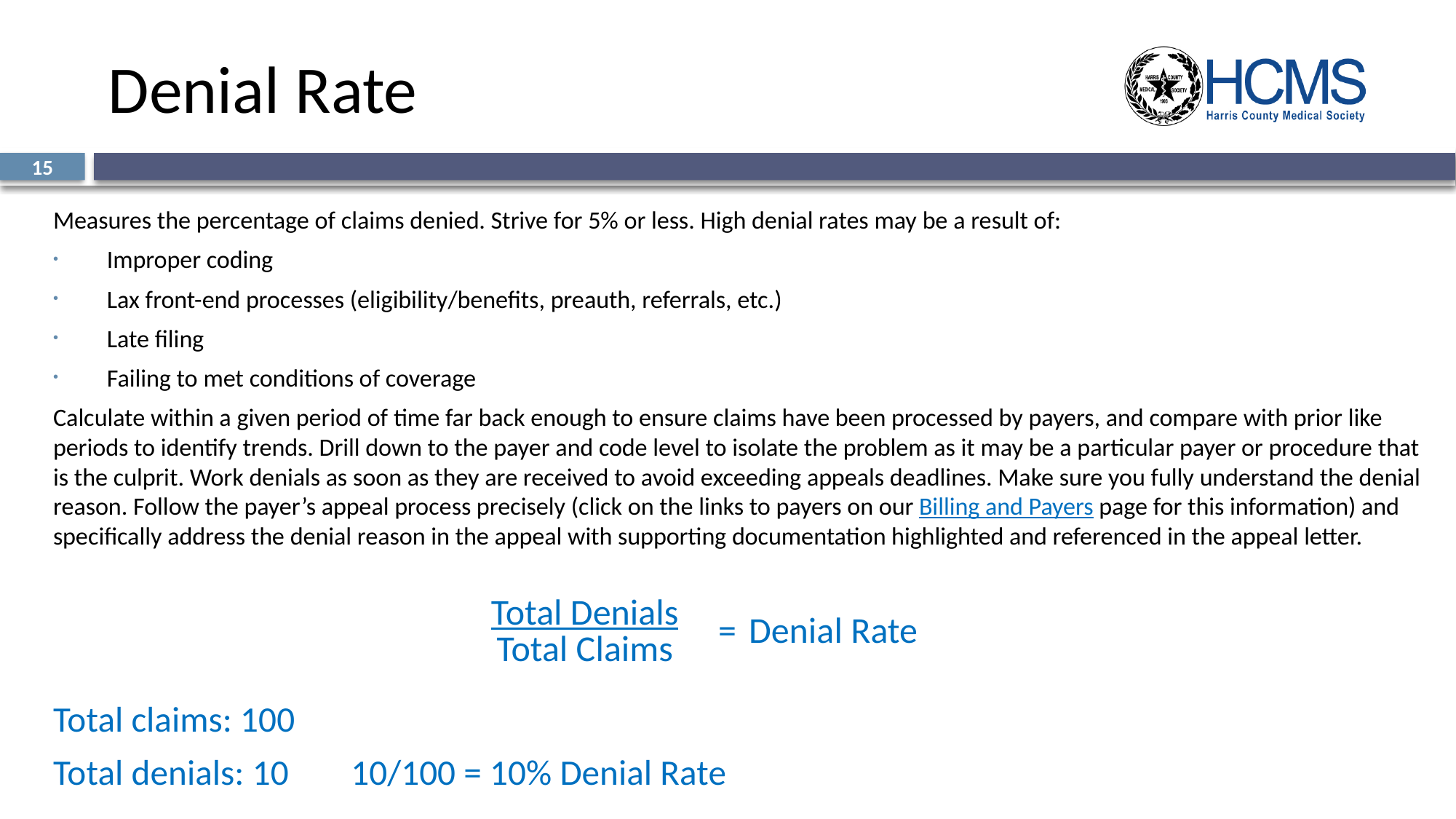

# Denial Rate
15
Measures the percentage of claims denied. Strive for 5% or less. High denial rates may be a result of:
Improper coding
Lax front-end processes (eligibility/benefits, preauth, referrals, etc.)
Late filing
Failing to met conditions of coverage
Calculate within a given period of time far back enough to ensure claims have been processed by payers, and compare with prior like periods to identify trends. Drill down to the payer and code level to isolate the problem as it may be a particular payer or procedure that is the culprit. Work denials as soon as they are received to avoid exceeding appeals deadlines. Make sure you fully understand the denial reason. Follow the payer’s appeal process precisely (click on the links to payers on our Billing and Payers page for this information) and specifically address the denial reason in the appeal with supporting documentation highlighted and referenced in the appeal letter.

Total claims: 100
Total denials: 10 						10/100 = 10% Denial Rate

| Total Denials Total Claims | = | Denial Rate |
| --- | --- | --- |